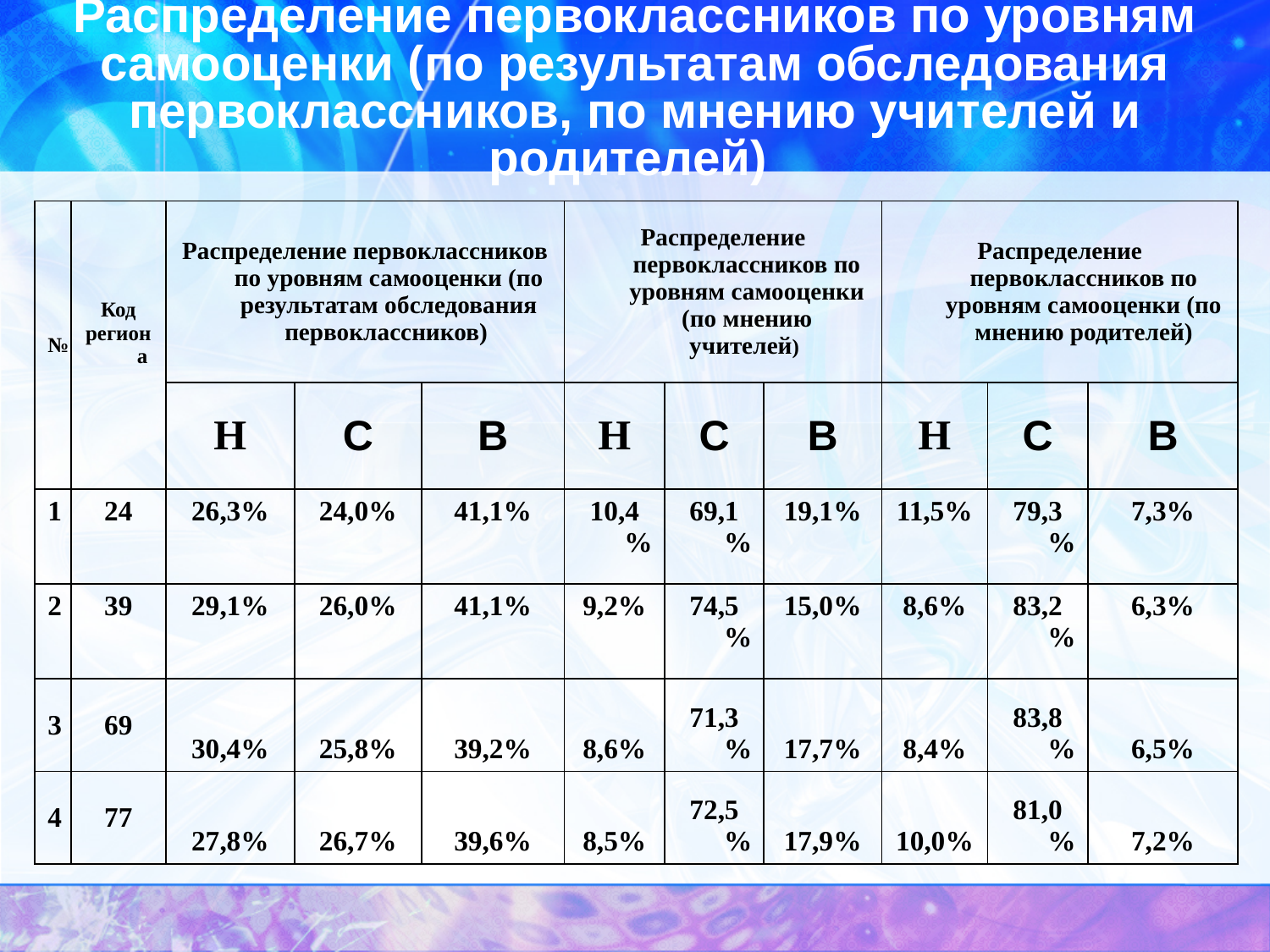

# Распределение первоклассников по уровням самооценки (по результатам обследования первоклассников, по мнению учителей и родителей)
| № | Код региона | Распределение первоклассников по уровням самооценки (по результатам обследования первоклассников) |  |  | Распределение первоклассников по уровням самооценки (по мнению учителей) |  |  | Распределение первоклассников по уровням самооценки (по мнению родителей) |  |  |
| --- | --- | --- | --- | --- | --- | --- | --- | --- | --- | --- |
|  |  | Н | С | В | Н | С | В | Н | С | В |
| 1 | 24 | 26,3% | 24,0% | 41,1% | 10,4% | 69,1% | 19,1% | 11,5% | 79,3% | 7,3% |
| 2 | 39 | 29,1% | 26,0% | 41,1% | 9,2% | 74,5% | 15,0% | 8,6% | 83,2% | 6,3% |
| 3 | 69 | 30,4% | 25,8% | 39,2% | 8,6% | 71,3% | 17,7% | 8,4% | 83,8% | 6,5% |
| 4 | 77 | 27,8% | 26,7% | 39,6% | 8,5% | 72,5% | 17,9% | 10,0% | 81,0% | 7,2% |